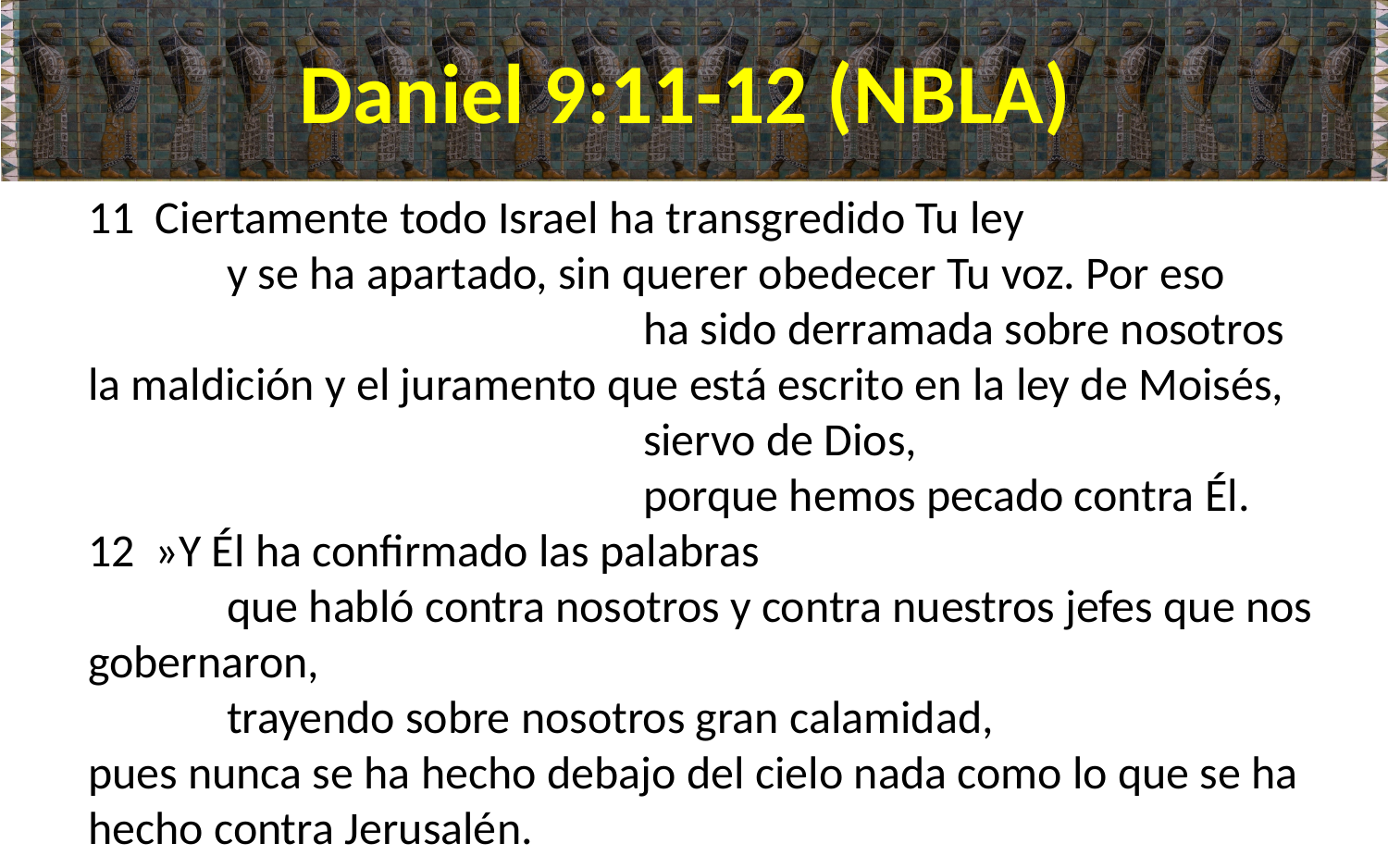

# Daniel 9:11-12 (NBLA)
11  Ciertamente todo Israel ha transgredido Tu ley
	y se ha apartado, sin querer obedecer Tu voz. Por eso
				ha sido derramada sobre nosotros
la maldición y el juramento que está escrito en la ley de Moisés,
				siervo de Dios,
				porque hemos pecado contra Él.
12  »Y Él ha confirmado las palabras
	que habló contra nosotros y contra nuestros jefes que nos 	gobernaron,
	trayendo sobre nosotros gran calamidad,
pues nunca se ha hecho debajo del cielo nada como lo que se ha hecho contra Jerusalén.